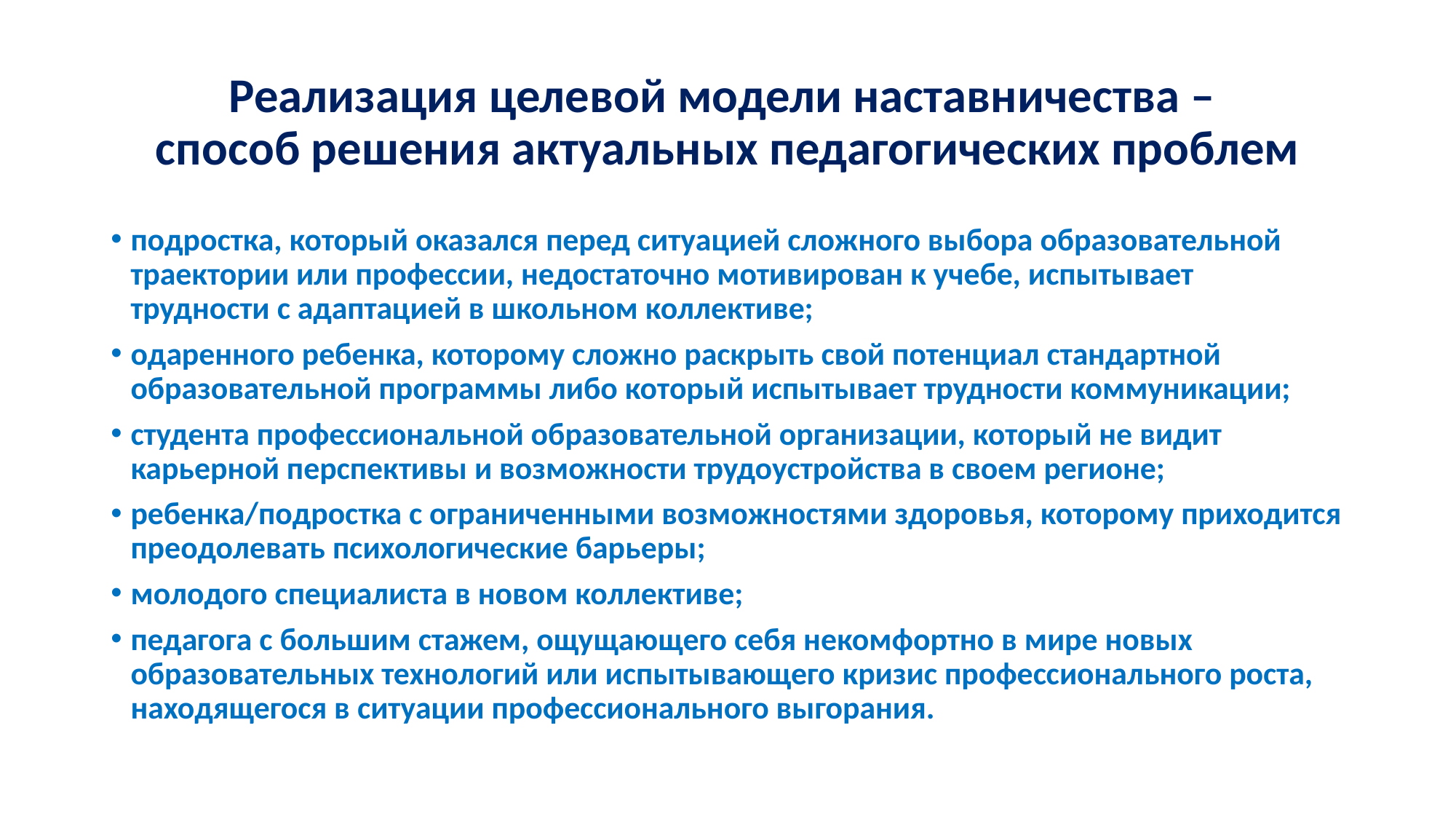

# Реализация целевой модели наставничества – способ решения актуальных педагогических проблем
подростка, который оказался перед ситуацией сложного выбора образовательной траектории или профессии, недостаточно мотивирован к учебе, испытывает  трудности с адаптацией в школьном коллективе;
одаренного ребенка, которому сложно раскрыть свой потенциал стандартной образовательной программы либо который испытывает трудности коммуникации;
студента профессиональной образовательной организации, который не видит карьерной перспективы и возможности трудоустройства в своем регионе;
ребенка/подростка с ограниченными возможностями здоровья, которому приходится преодолевать психологические барьеры;
молодого специалиста в новом коллективе;
педагога с большим стажем, ощущающего себя некомфортно в мире новых образовательных технологий или испытывающего кризис профессионального роста, находящегося в ситуации профессионального выгорания.